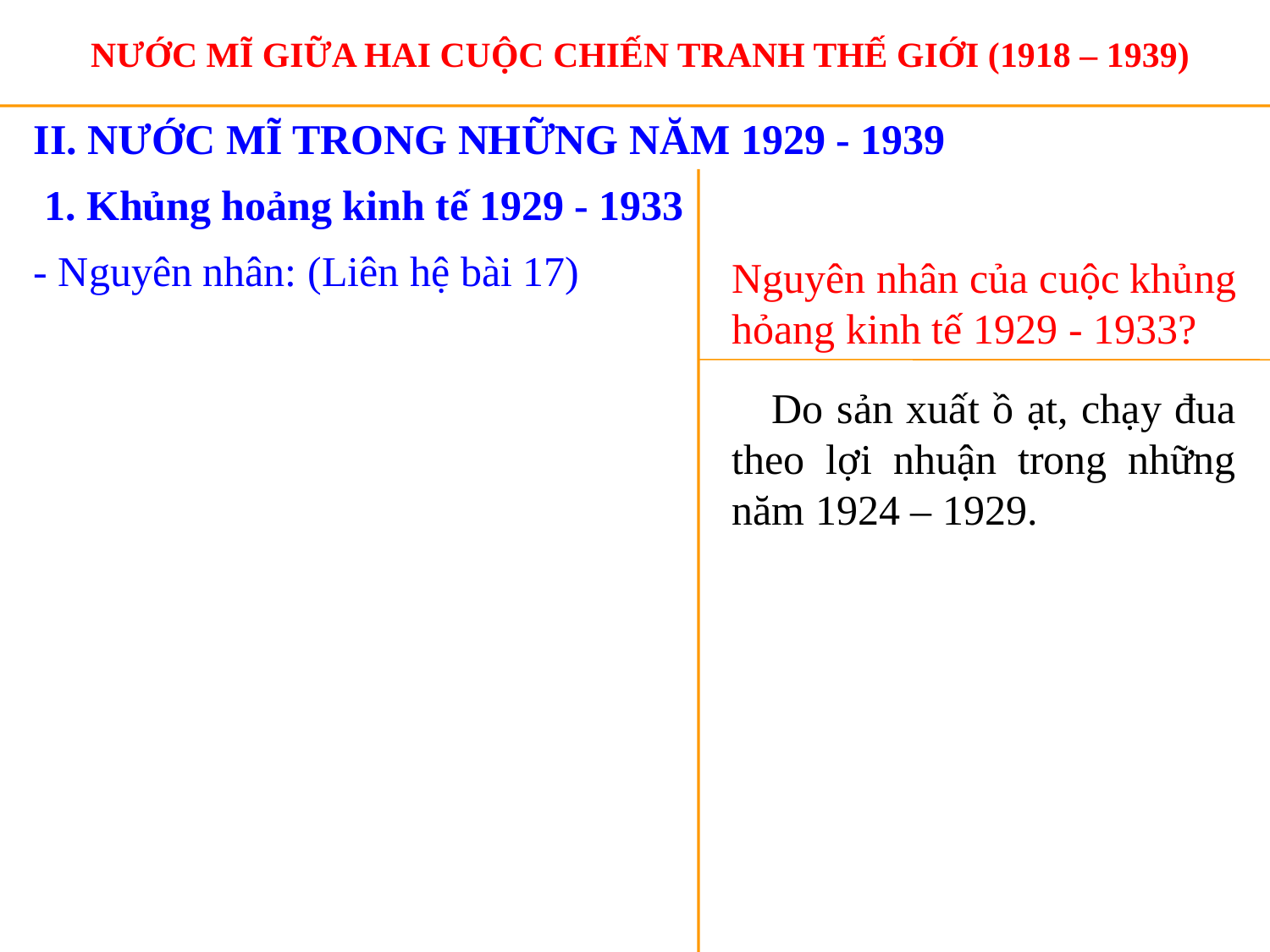

# NƯỚC MĨ GIỮA HAI CUỘC CHIẾN TRANH THẾ GIỚI (1918 – 1939)

II. NƯỚC MĨ TRONG NHỮNG NĂM 1929 - 1939

 1. Khủng hoảng kinh tế 1929 - 1933
- Nguyên nhân: (Liên hệ bài 17)
Nguyên nhân của cuộc khủng hỏang kinh tế 1929 - 1933?

   Do sản xuất ồ ạt, chạy đua theo lợi nhuận trong những năm 1924 – 1929.